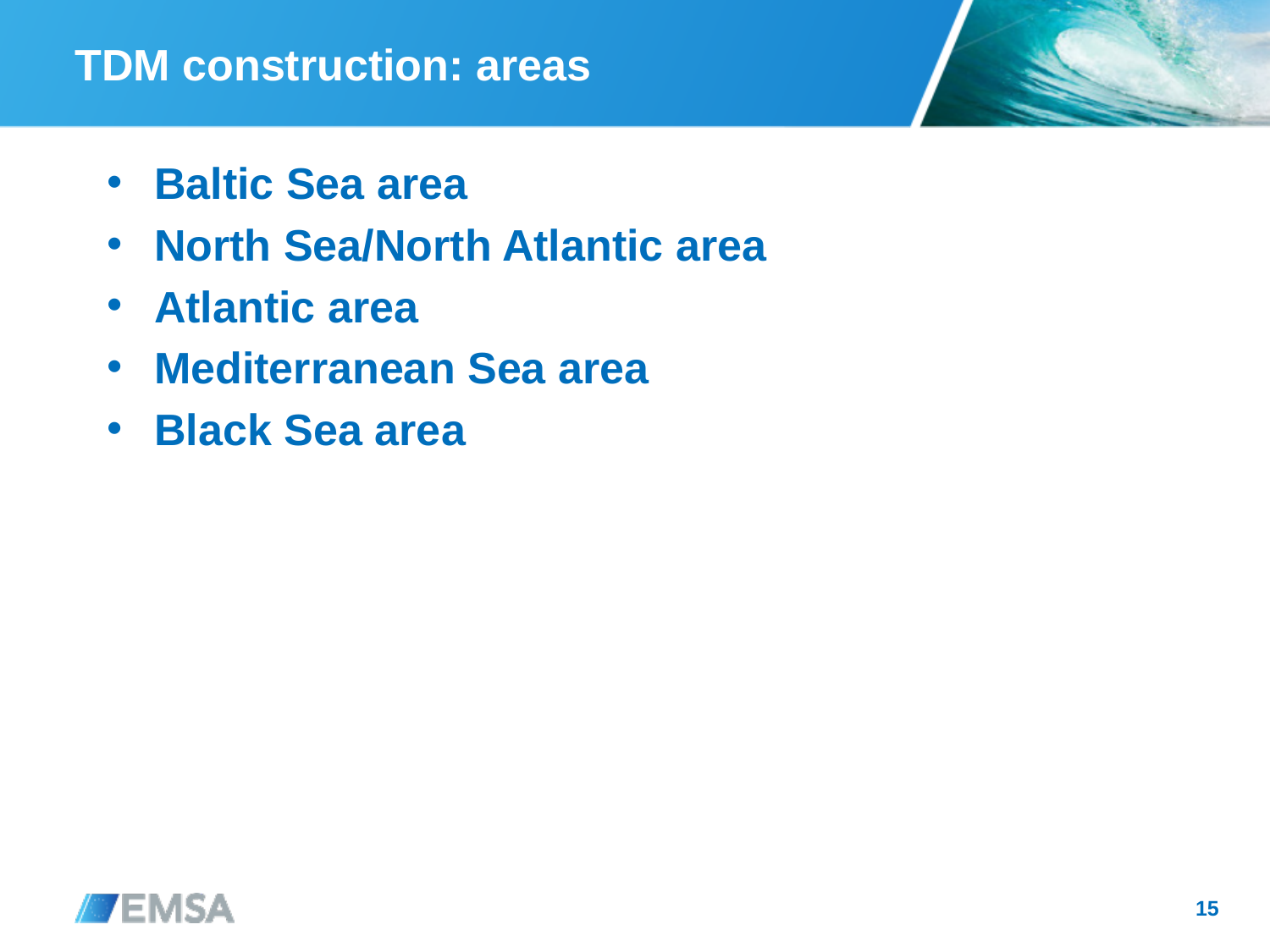

# TDM construction: areas
Baltic Sea area
North Sea/North Atlantic area
Atlantic area
Mediterranean Sea area
Black Sea area
15